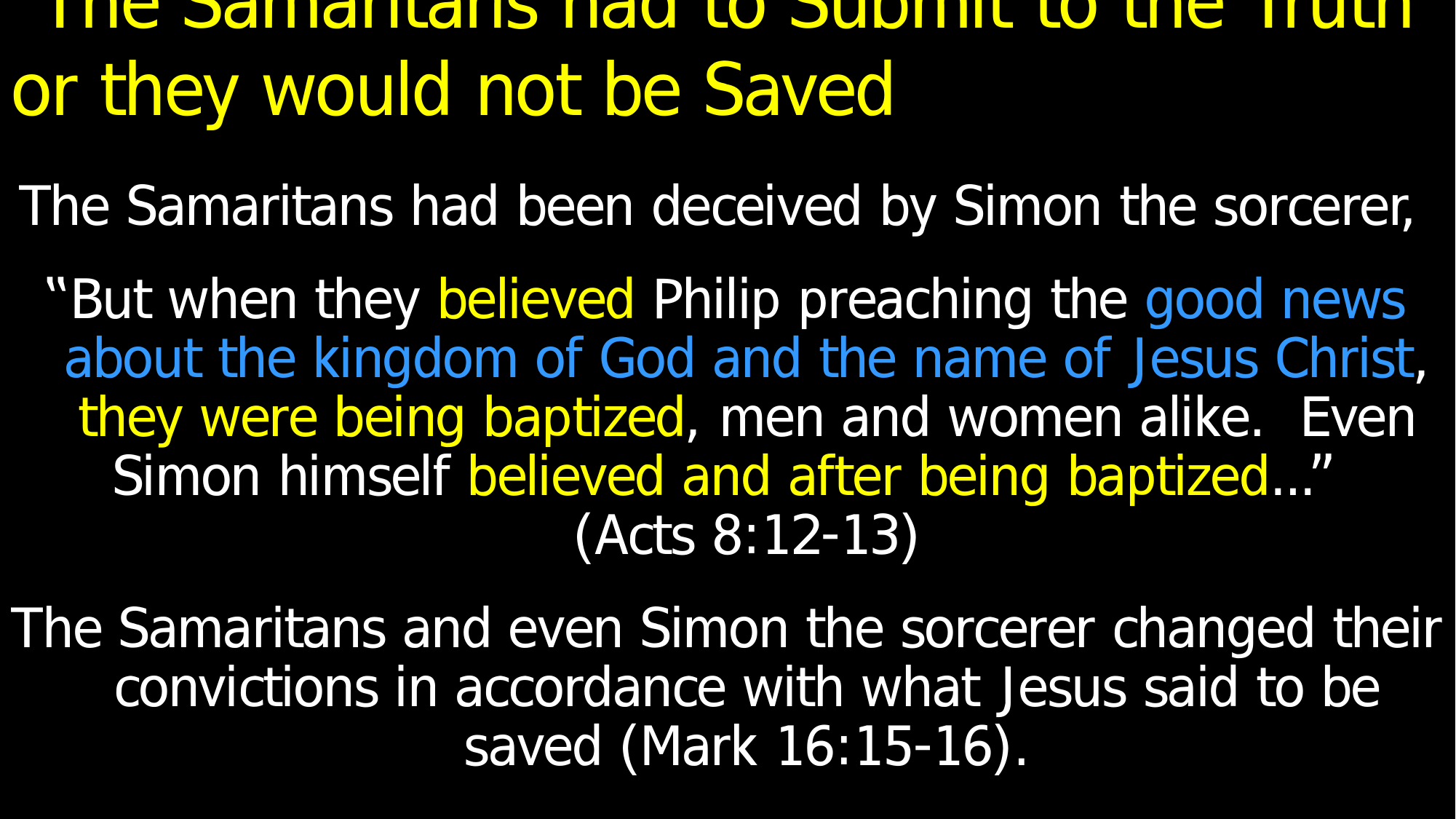

# The Samaritans had to Submit to the Truth or they would not be Saved
The Samaritans had been deceived by Simon the sorcerer,

“But when they believed Philip preaching the good news about the kingdom of God and the name of Jesus Christ, they were being baptized, men and women alike.  Even Simon himself believed and after being baptized…”    (Acts 8:12-13)

The Samaritans and even Simon the sorcerer changed their convictions in accordance with what Jesus said to be saved (Mark 16:15-16).